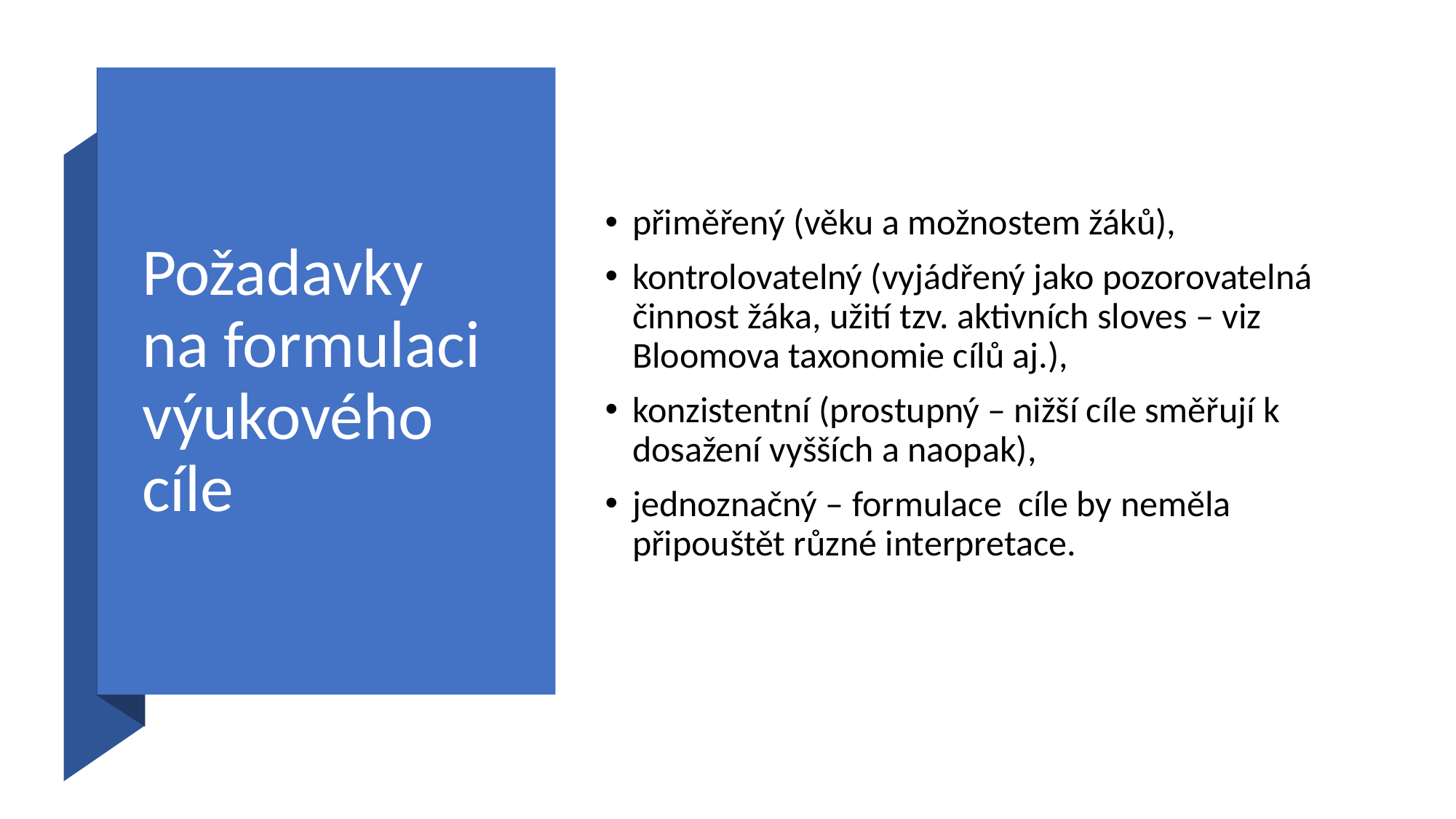

# Požadavky na formulaci výukového cíle

přiměřený (věku a možnostem žáků),
kontrolovatelný (vyjádřený jako pozorovatelná činnost žáka, užití tzv. aktivních sloves – viz Bloomova taxonomie cílů aj.),
konzistentní (prostupný – nižší cíle směřují k dosažení vyšších a naopak),
jednoznačný – formulace  cíle by neměla připouštět různé interpretace.